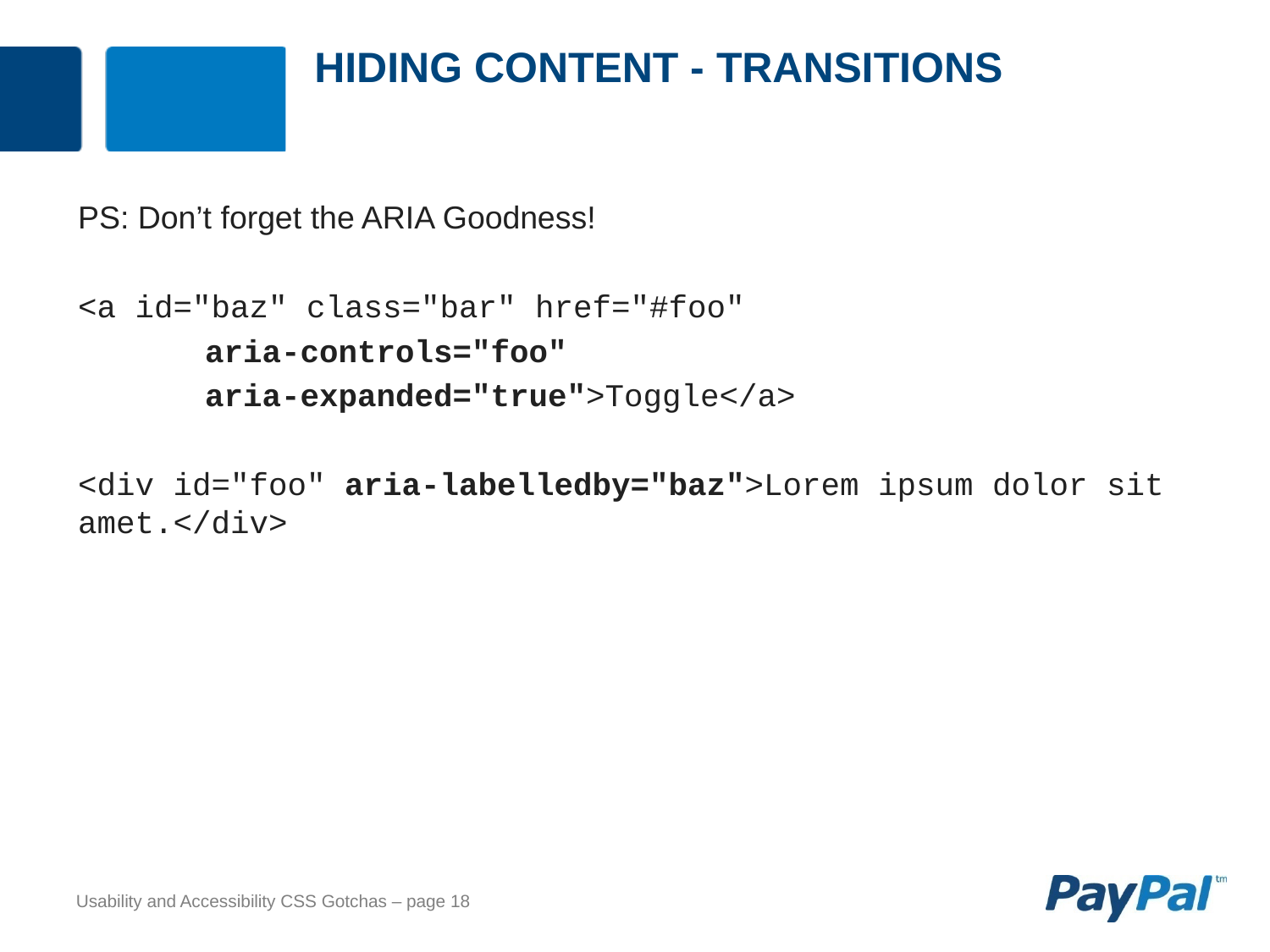

# Hiding content - transitions
PS: Don’t forget the ARIA Goodness!

<a id="baz" class="bar" href="#foo"
	aria-controls="foo"
	aria-expanded="true">Toggle</a>

<div id="foo" aria-labelledby="baz">Lorem ipsum dolor sit amet.</div>